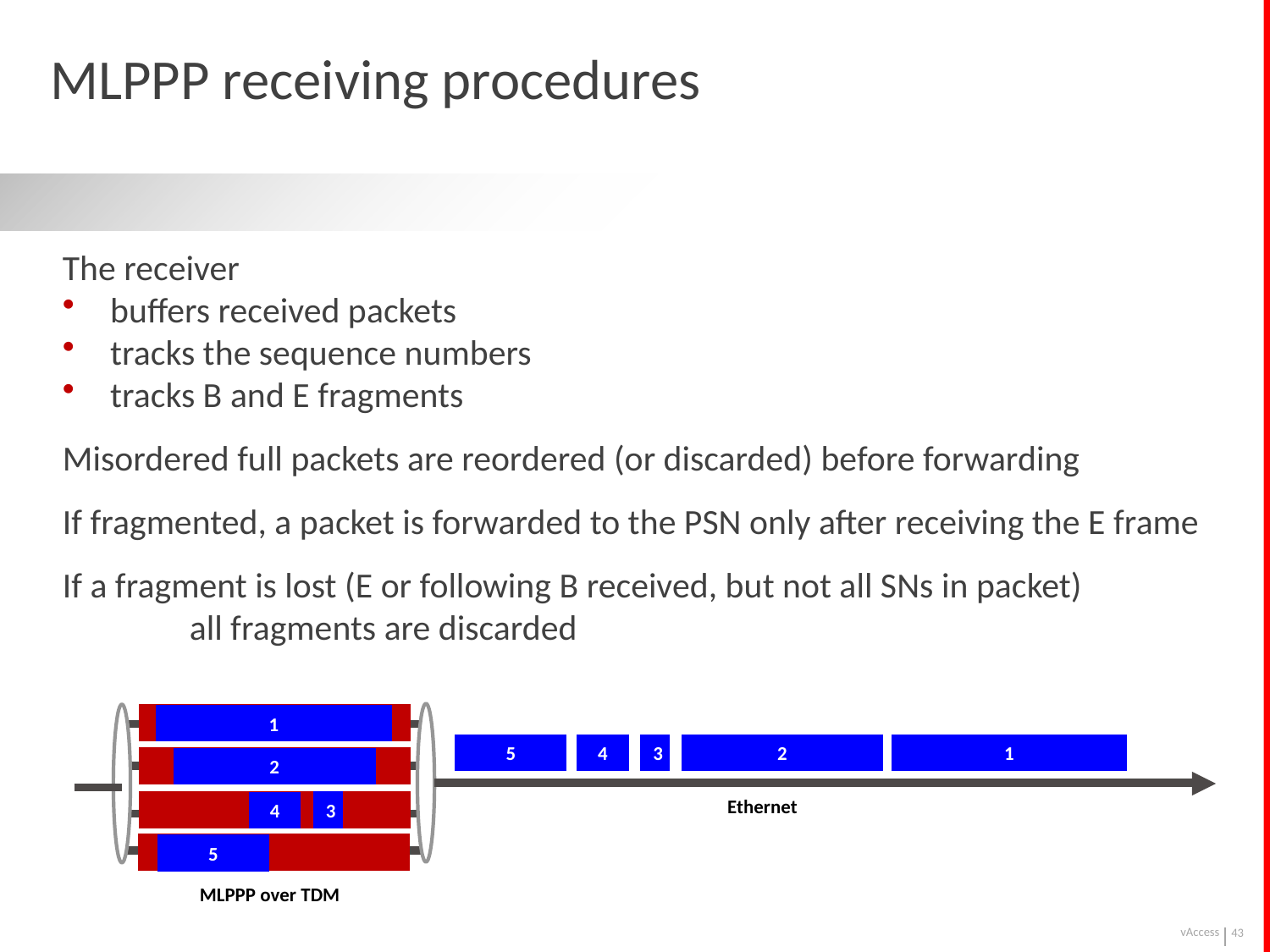

# MLPPP receiving procedures
The receiver
buffers received packets
tracks the sequence numbers
tracks B and E fragments
Misordered full packets are reordered (or discarded) before forwarding
If fragmented, a packet is forwarded to the PSN only after receiving the E frame

If a fragment is lost (E or following B received, but not all SNs in packet)
	all fragments are discarded

1
5
4
3
2
1

2
Ethernet

3
4

5
MLPPP over TDM